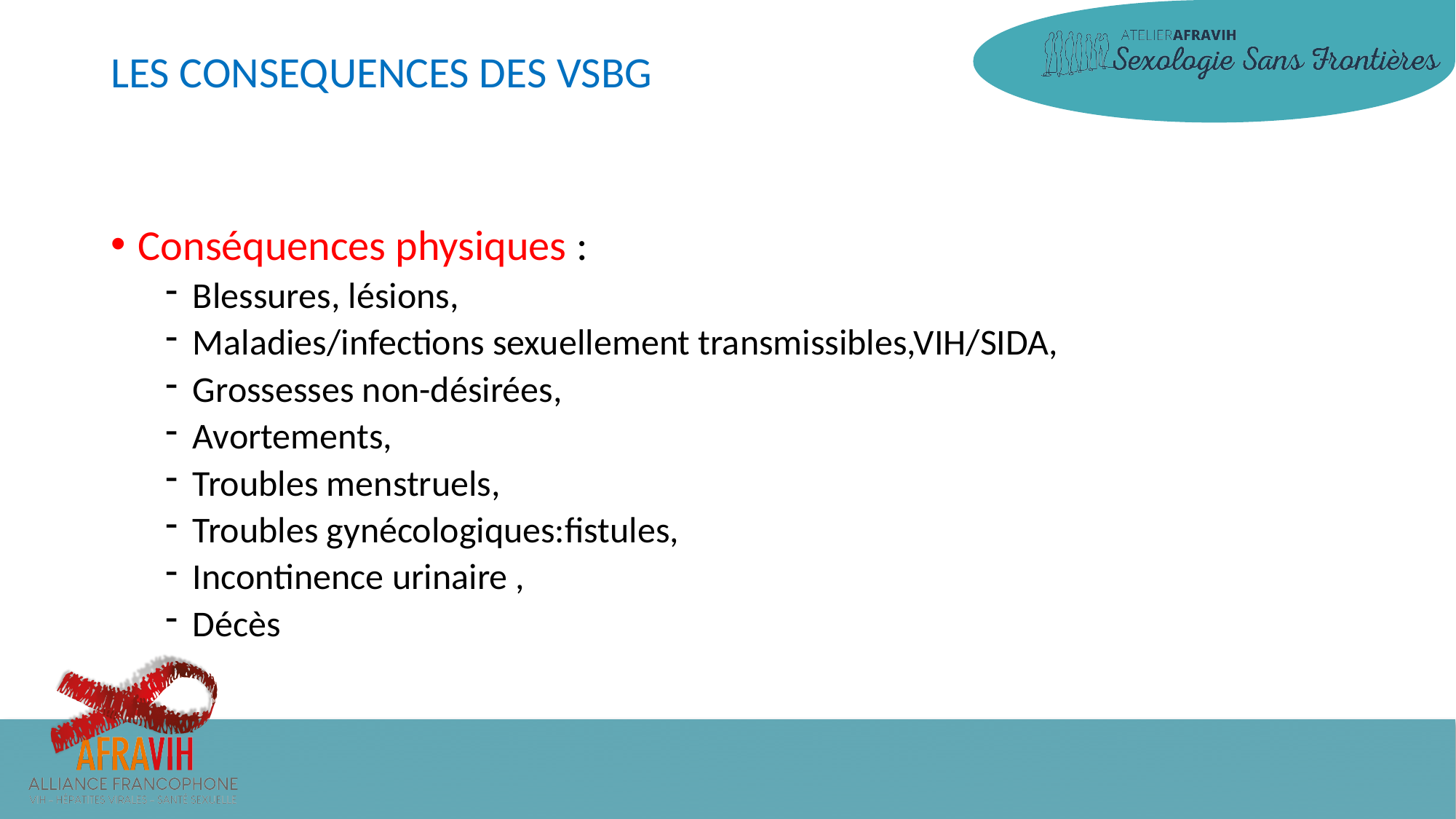

# LES CONSEQUENCES DES VSBG
Conséquences physiques :
Blessures, lésions,
Maladies/infections sexuellement transmissibles,VIH/SIDA,
Grossesses non-désirées,
Avortements,
Troubles menstruels,
Troubles gynécologiques:fistules,
Incontinence urinaire ,
Décès